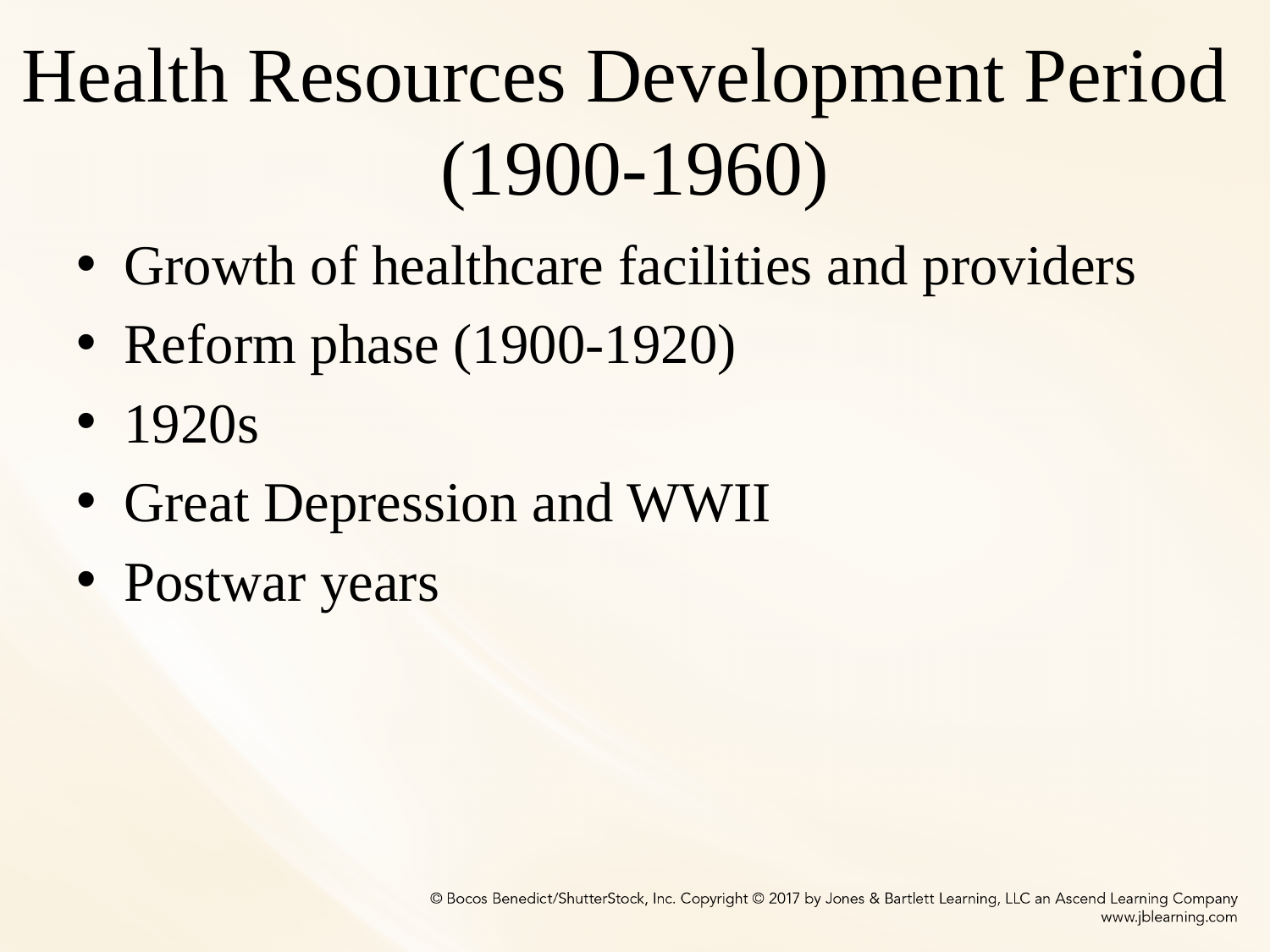

# Health Resources Development Period (1900-1960)
Growth of healthcare facilities and providers
Reform phase (1900-1920)
1920s
Great Depression and WWII
Postwar years